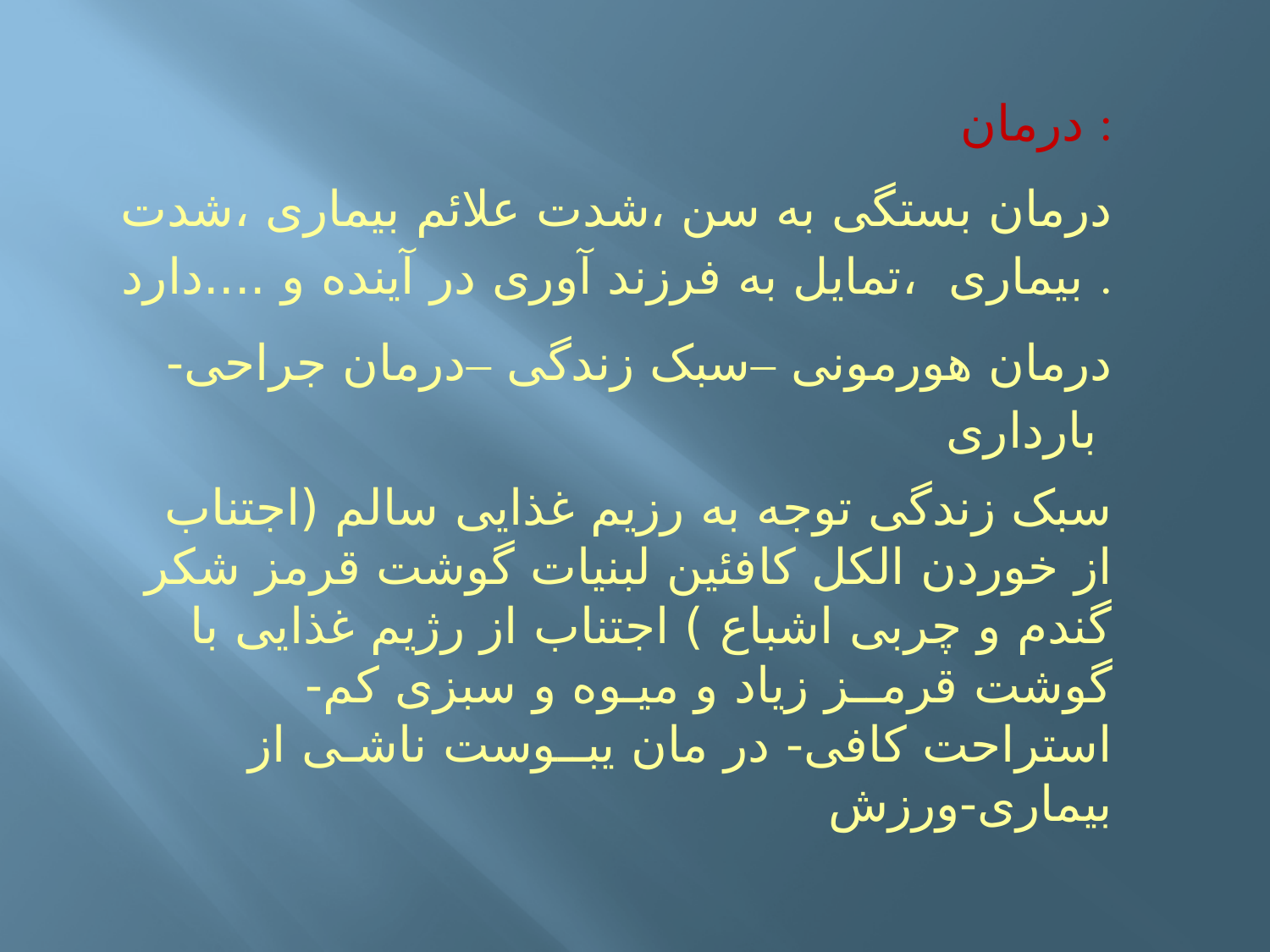

درمان :
درمان بستگی به سن ،شدت علائم بیماری ،شدت بیماری  ،تمایل به فرزند آوری در آینده و ....دارد .
درمان هورمونی –سبک زندگی –درمان جراحی- بارداری
سبک زندگی توجه به رزیم غذایی سالم (اجتناب از خوردن الکل کافئین لبنیات گوشت قرمز شکر گندم و چربی اشباع ) اجتناب از رژیم غذایی با گوشت قرمــز زیاد و میـوه و سبزی کم-استراحت کافی- در مان یبــوست ناشـی از بیماری-ورزش